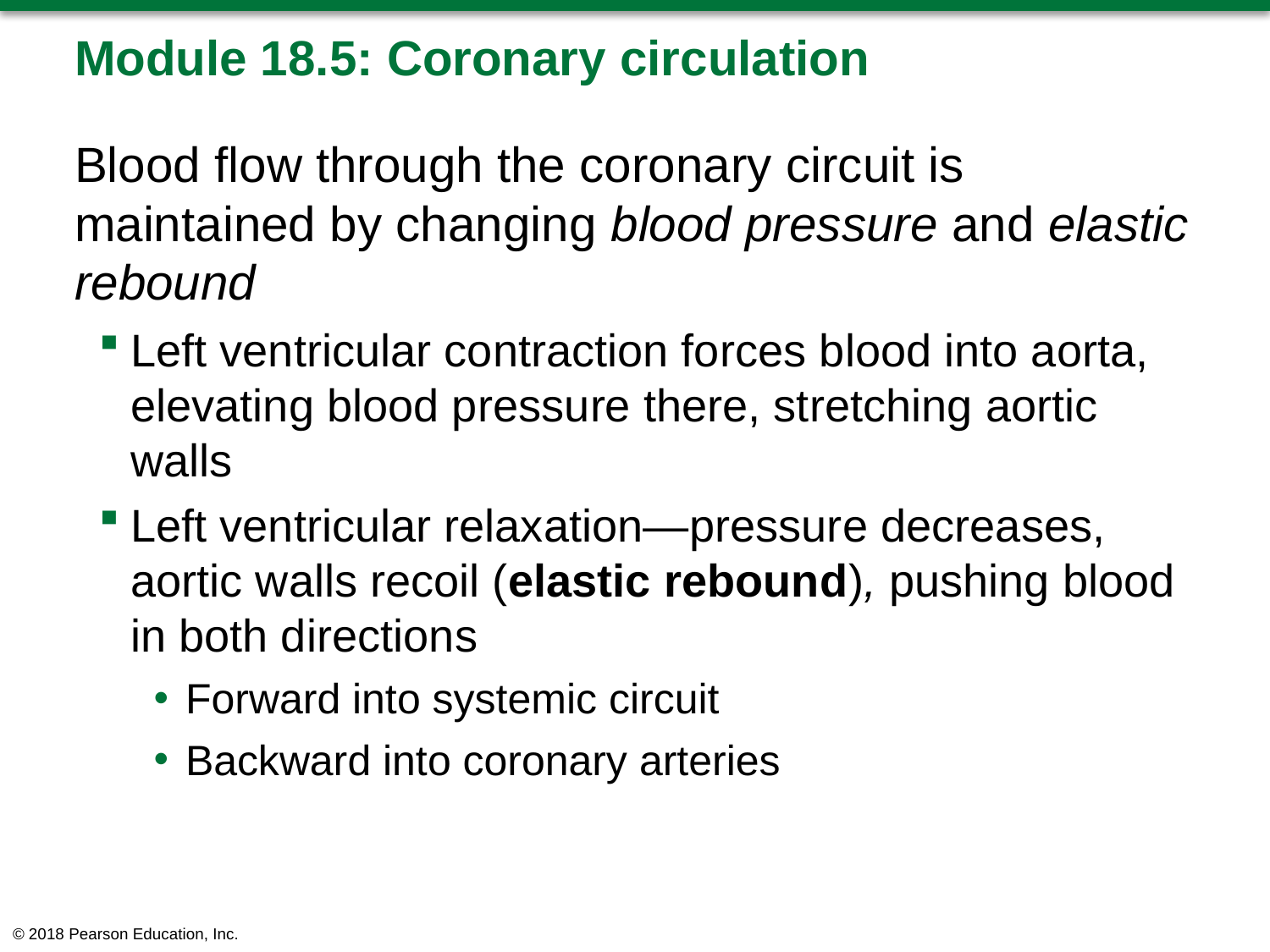

# Module 18.5: Coronary circulation
Blood flow through the coronary circuit is maintained by changing blood pressure and elastic rebound
Left ventricular contraction forces blood into aorta, elevating blood pressure there, stretching aortic walls
Left ventricular relaxation—pressure decreases, aortic walls recoil (elastic rebound), pushing blood in both directions
Forward into systemic circuit
Backward into coronary arteries
© 2018 Pearson Education, Inc.